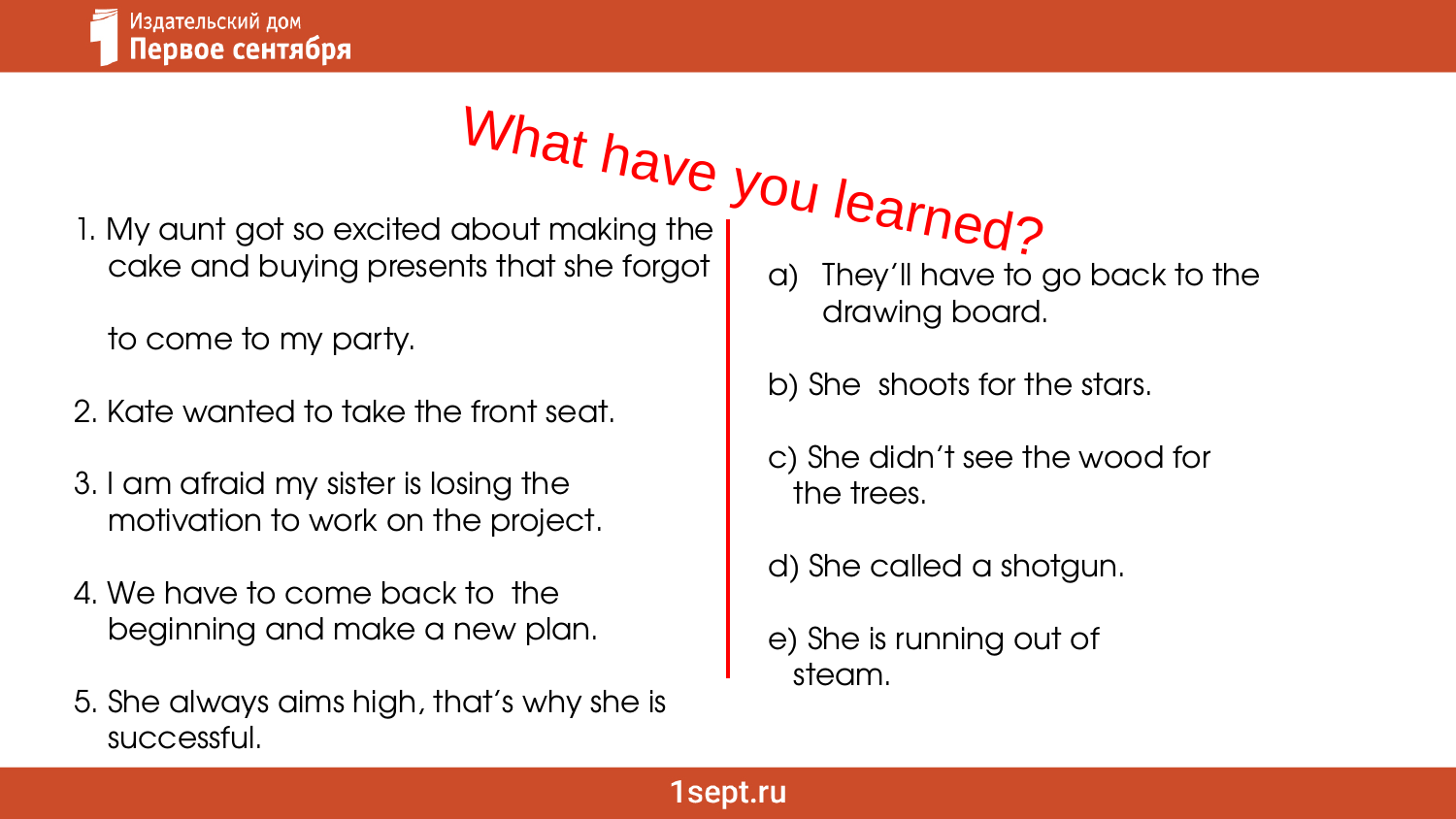

What have you learned?
1. My aunt got so excited about making the
    cake and buying presents that she forgot
    to come to my party.

2. Kate wanted to take the front seat.

3. I am afraid my sister is losing the
    motivation to work on the project.

4. We have to come back to  the
    beginning and make a new plan.

5. She always aims high, that’s why she is
    successful.

They’ll have to go back to the drawing board.

b) She  shoots for the stars.

c) She didn’t see the wood for
   the trees.

d) She called a shotgun.

e) She is running out of
   steam.